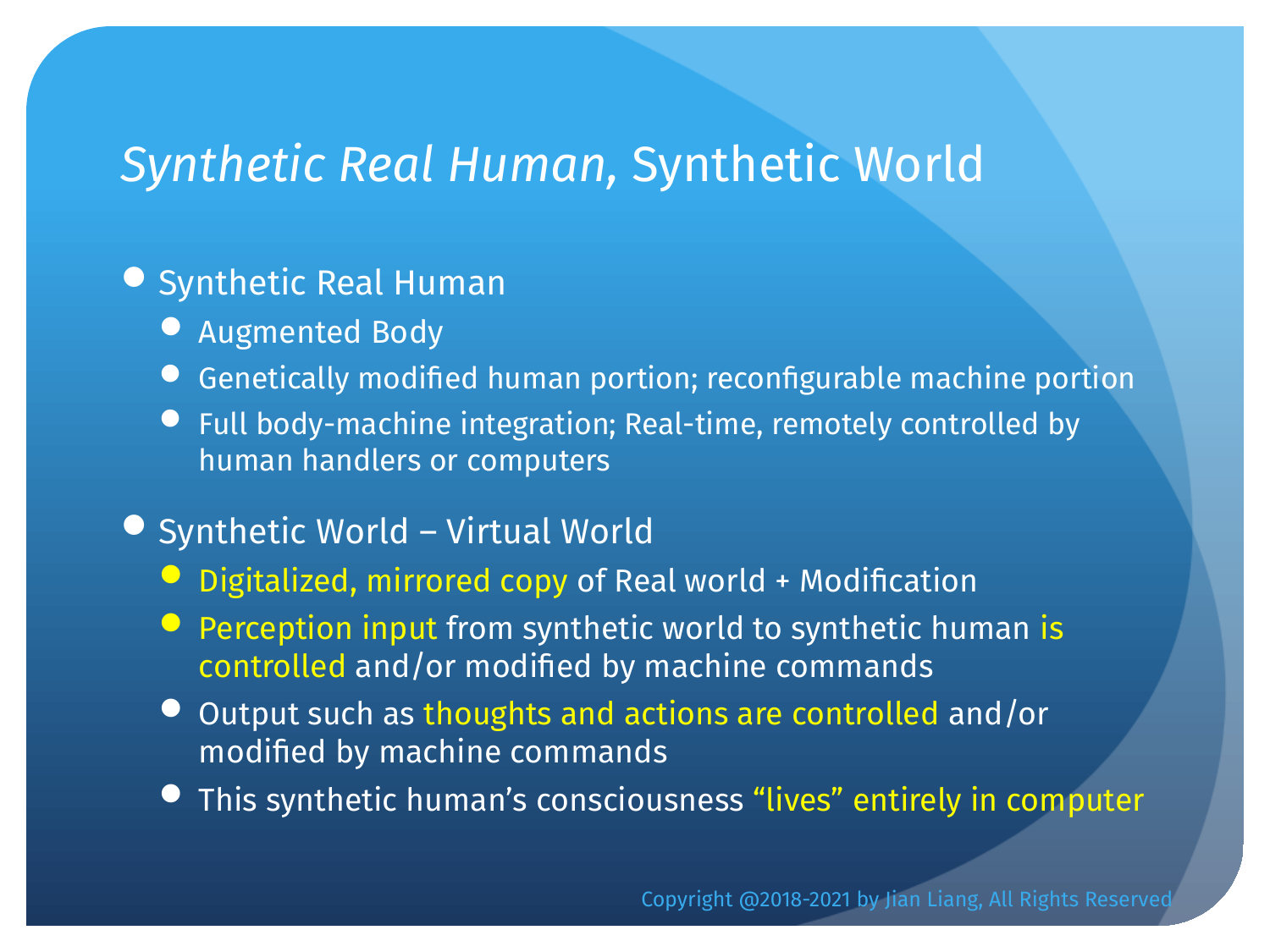

# Synthetic Real Human, Synthetic World
Synthetic Real Human
Augmented Body
Genetically modified human portion; reconfigurable machine portion
Full body-machine integration; Real-time, remotely controlled by human handlers or computers
Synthetic World – Virtual World
Digitalized, mirrored copy of Real world + Modification
Perception input from synthetic world to synthetic human is controlled and/or modified by machine commands
Output such as thoughts and actions are controlled and/or modified by machine commands
This synthetic human’s consciousness “lives” entirely in computer

Copyright @2018-2021 by Jian Liang, All Rights Reserved